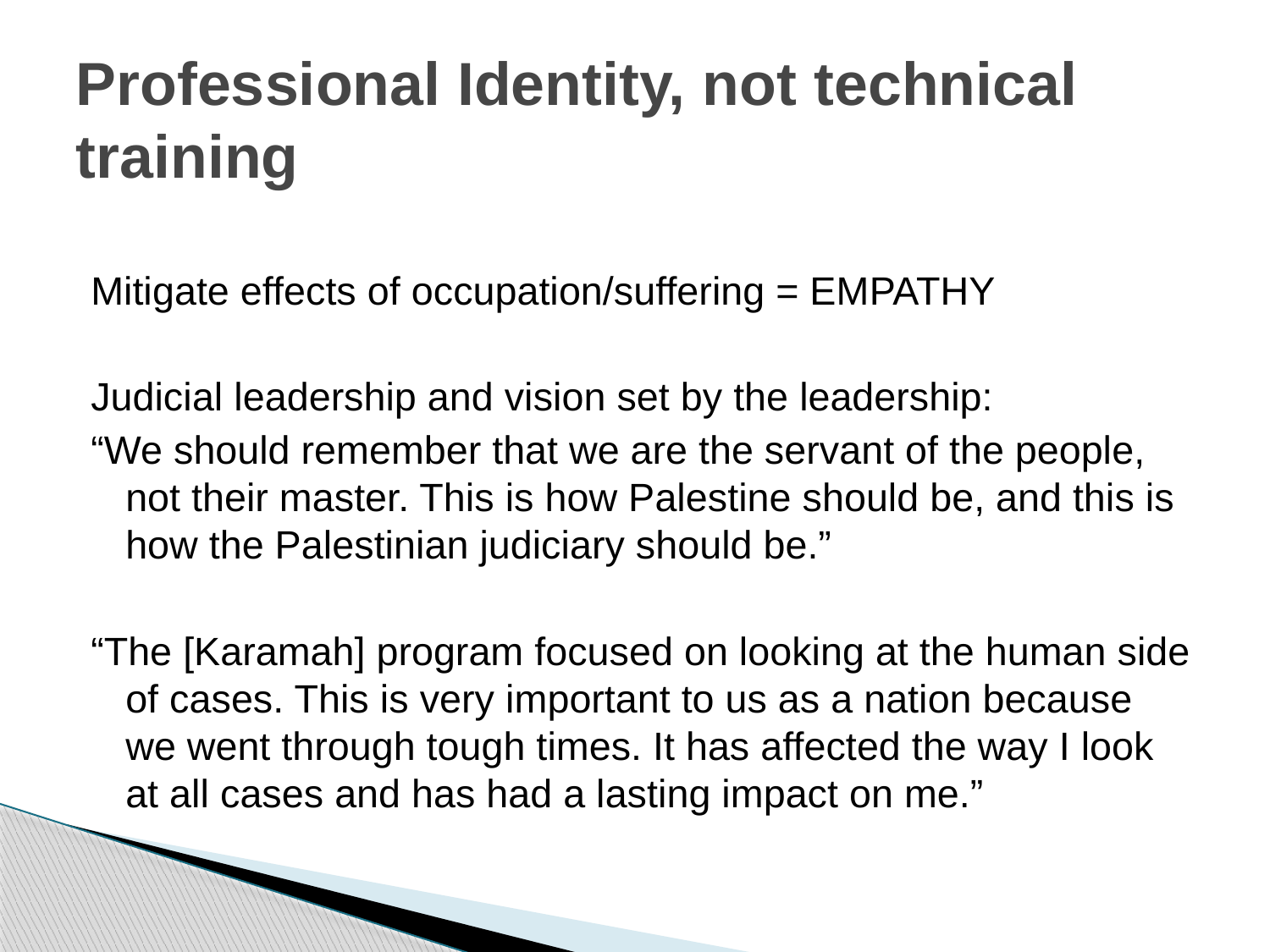

# Professional Identity, not technical training

Mitigate effects of occupation/suffering = EMPATHY

Judicial leadership and vision set by the leadership:
“We should remember that we are the servant of the people, not their master. This is how Palestine should be, and this is how the Palestinian judiciary should be.”

“The [Karamah] program focused on looking at the human side of cases. This is very important to us as a nation because we went through tough times. It has affected the way I look at all cases and has had a lasting impact on me.”